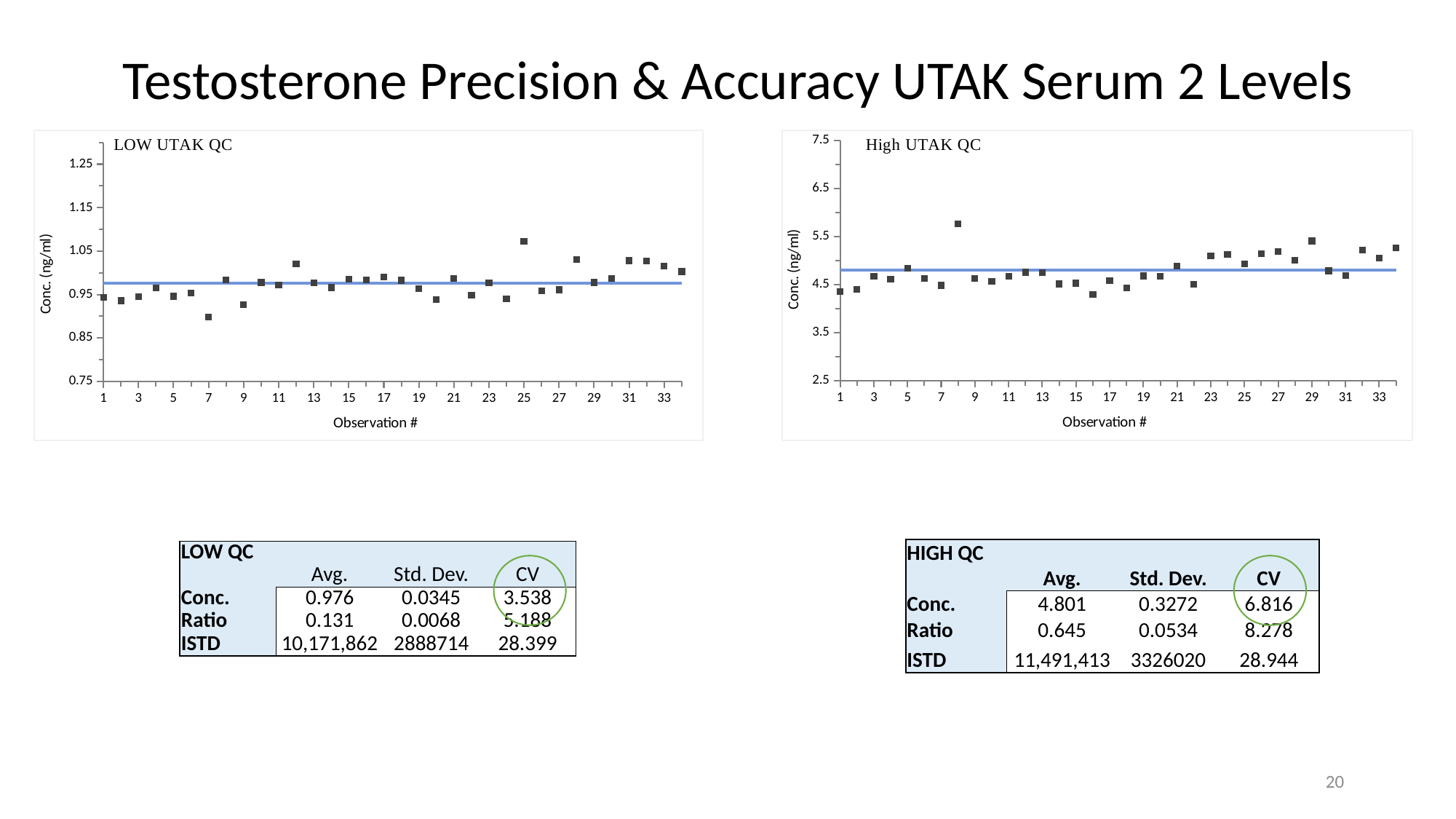

# Testosterone Precision & Accuracy UTAK Serum 2 Levels

### Chart

| Category |  |  |  |
|---|---|---|---|

### Chart

| Category |  |  |  |
|---|---|---|---|
| HIGH QC |  |  |  |
| --- | --- | --- | --- |
|  | Avg. | Std. Dev. | CV |
| Conc. | 4.801 | 0.3272 | 6.816 |
| Ratio | 0.645 | 0.0534 | 8.278 |
| ISTD | 11,491,413 | 3326020 | 28.944 |
| LOW QC |  |  |  |
| --- | --- | --- | --- |
|  | Avg. | Std. Dev. | CV |
| Conc. | 0.976 | 0.0345 | 3.538 |
| Ratio | 0.131 | 0.0068 | 5.188 |
| ISTD | 10,171,862 | 2888714 | 28.399 |

20